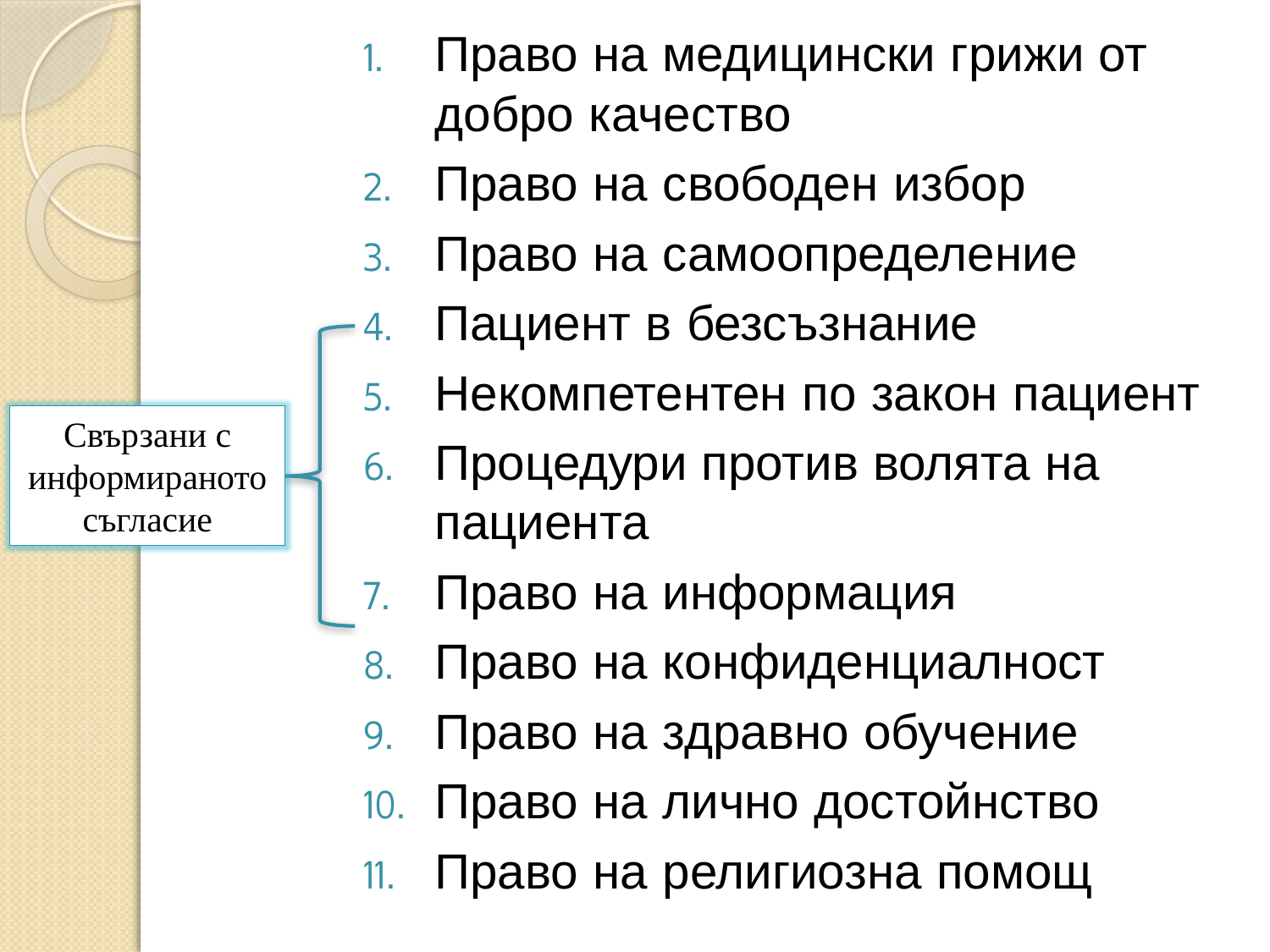

Право на медицински грижи от добро качество
Право на свободен избор
Право на самоопределение
Пациент в безсъзнание
Некомпетентен по закон пациент
Процедури против волята на пациента
Право на информация
Право на конфиденциалност
Право на здравно обучение
Право на лично достойнство
Право на религиозна помощ

Свързани с информираното съгласие